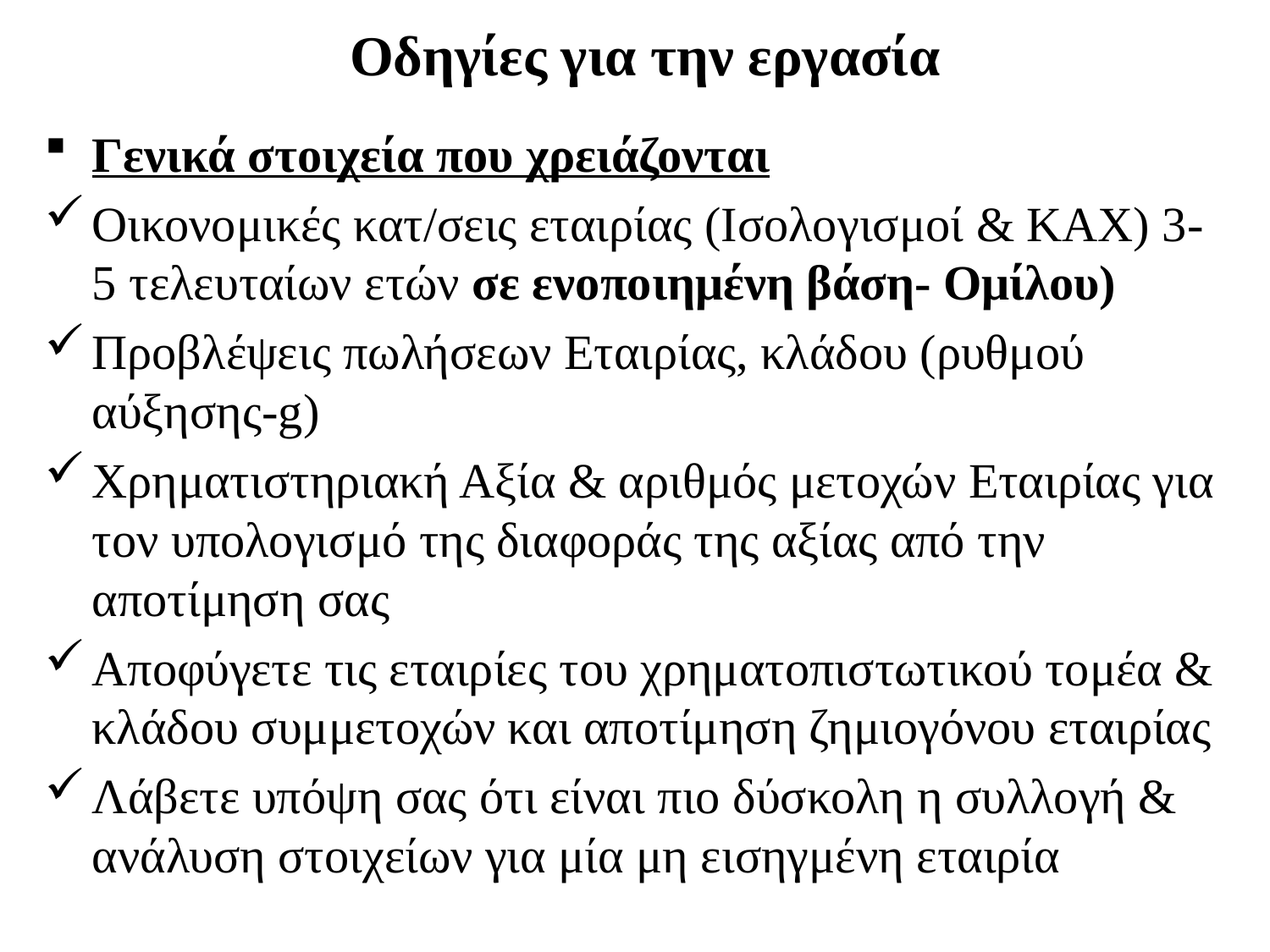

# Οδηγίες για την εργασία
Γενικά στοιχεία που χρειάζονται
Οικονομικές κατ/σεις εταιρίας (Ισολογισμοί & ΚΑΧ) 3-5 τελευταίων ετών σε ενοποιημένη βάση- Ομίλου)
Προβλέψεις πωλήσεων Εταιρίας, κλάδου (ρυθμού αύξησης-g)
Χρηματιστηριακή Αξία & αριθμός μετοχών Εταιρίας για τον υπολογισμό της διαφοράς της αξίας από την αποτίμηση σας
Αποφύγετε τις εταιρίες του χρηματοπιστωτικού τομέα & κλάδου συμμετοχών και αποτίμηση ζημιογόνου εταιρίας
Λάβετε υπόψη σας ότι είναι πιο δύσκολη η συλλογή & ανάλυση στοιχείων για μία μη εισηγμένη εταιρία